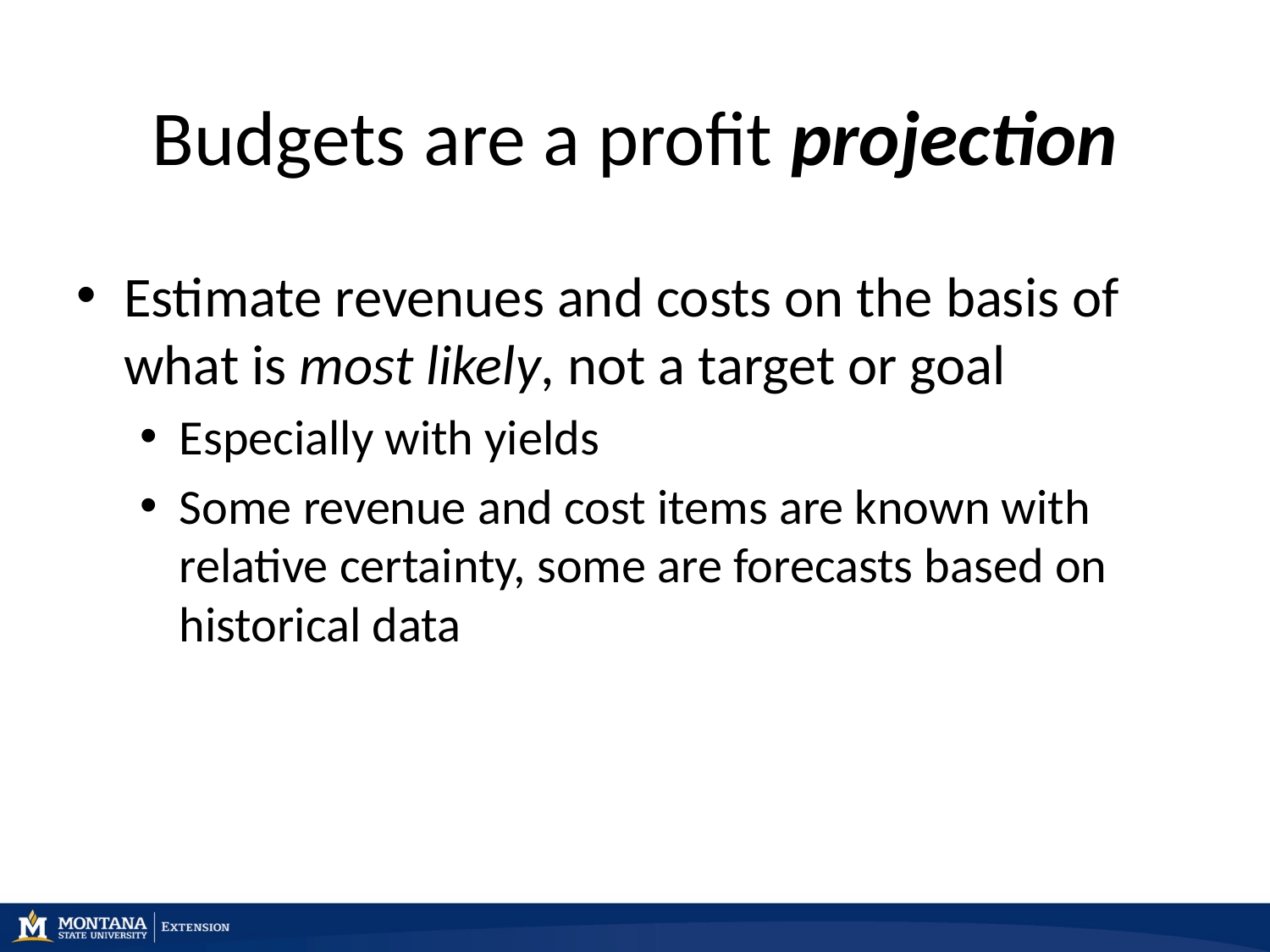

# Budgets are a profit projection
Estimate revenues and costs on the basis of what is most likely, not a target or goal
Especially with yields
Some revenue and cost items are known with relative certainty, some are forecasts based on historical data